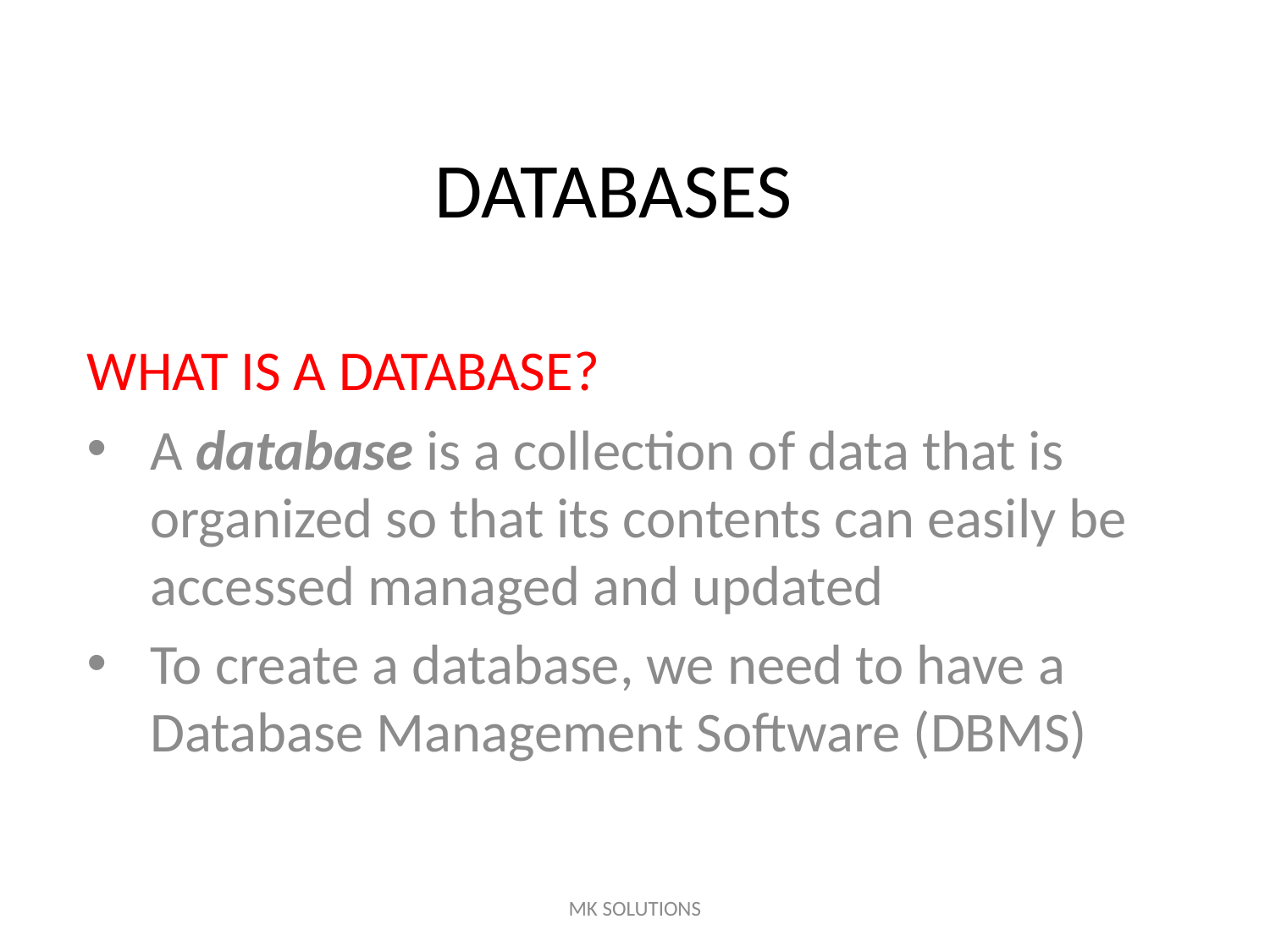

# DATABASES
WHAT IS A DATABASE?
A database is a collection of data that is organized so that its contents can easily be accessed managed and updated
To create a database, we need to have a Database Management Software (DBMS)
MK SOLUTIONS